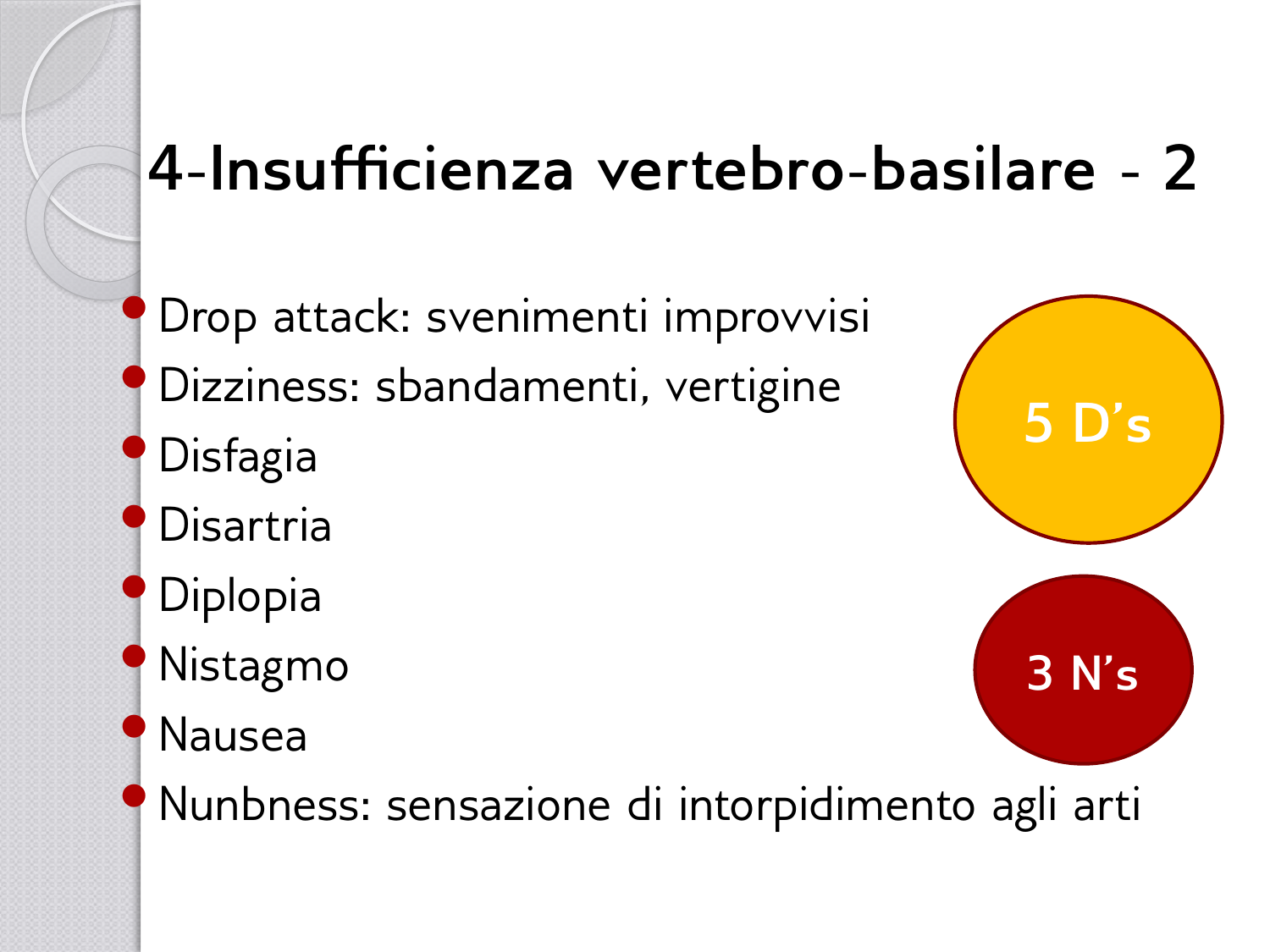

# 4-Insufficienza vertebro-basilare - 2
Drop attack: svenimenti improvvisi
Dizziness: sbandamenti, vertigine
Disfagia
Disartria
Diplopia
Nistagmo
Nausea
Nunbness: sensazione di intorpidimento agli arti
5 D’s
3 N’s